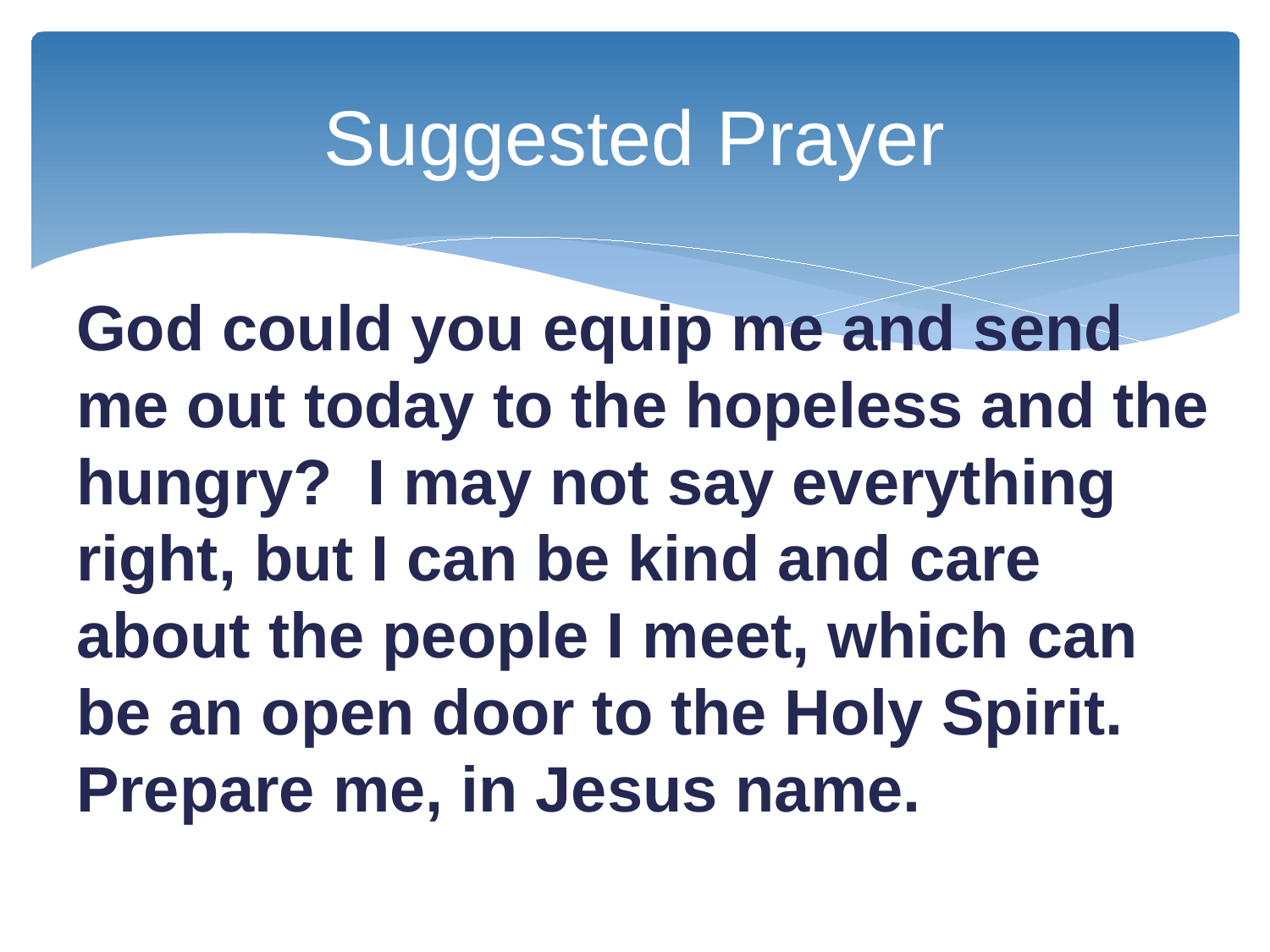

# Suggested Prayer

God could you equip me and send me out today to the hopeless and the hungry?  I may not say everything right, but I can be kind and care about the people I meet, which can be an open door to the Holy Spirit.  Prepare me, in Jesus name.